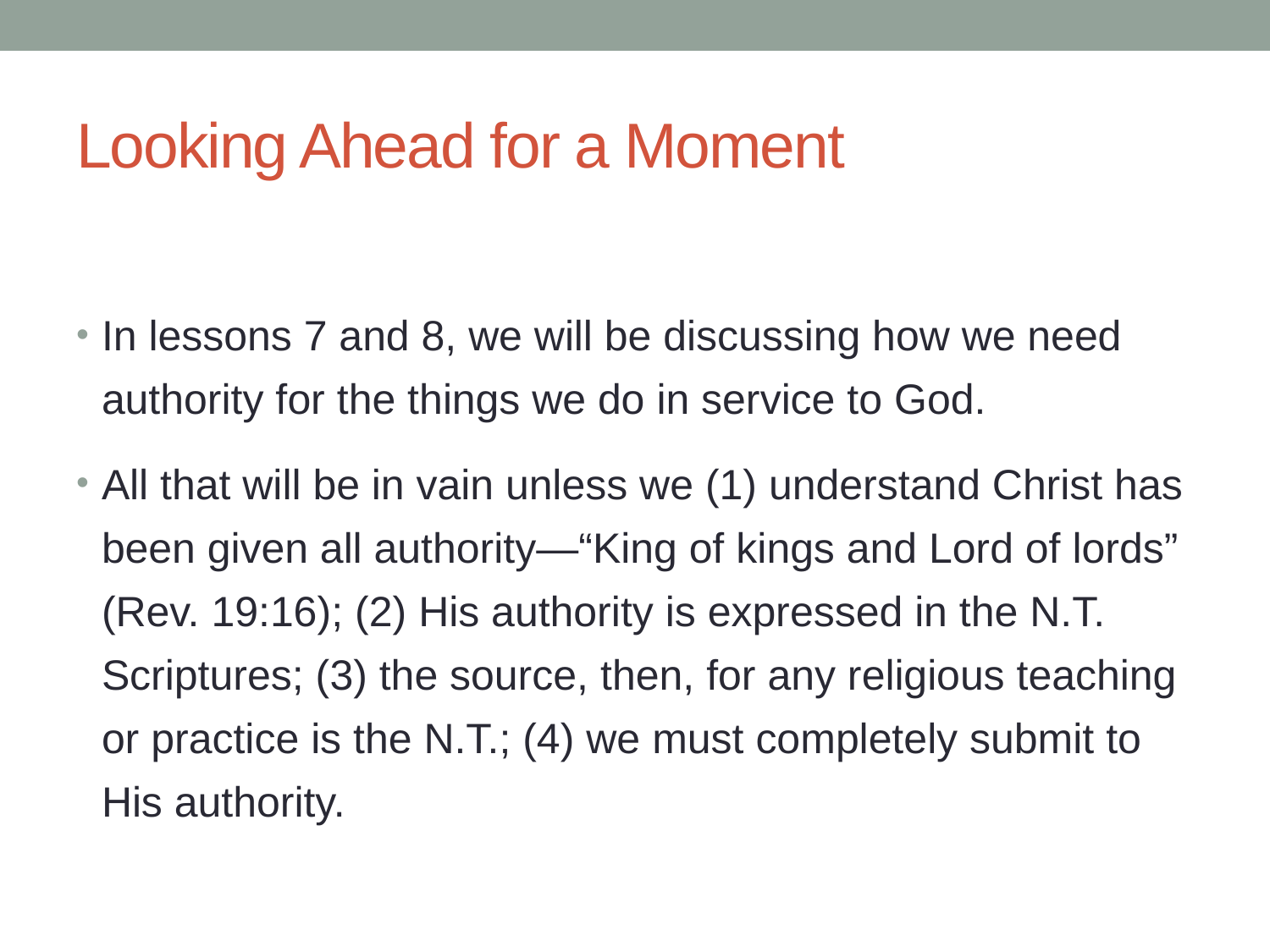

# Looking Ahead for a Moment
In lessons 7 and 8, we will be discussing how we need authority for the things we do in service to God.
All that will be in vain unless we (1) understand Christ has been given all authority—“King of kings and Lord of lords” (Rev. 19:16); (2) His authority is expressed in the N.T. Scriptures; (3) the source, then, for any religious teaching or practice is the N.T.; (4) we must completely submit to His authority.